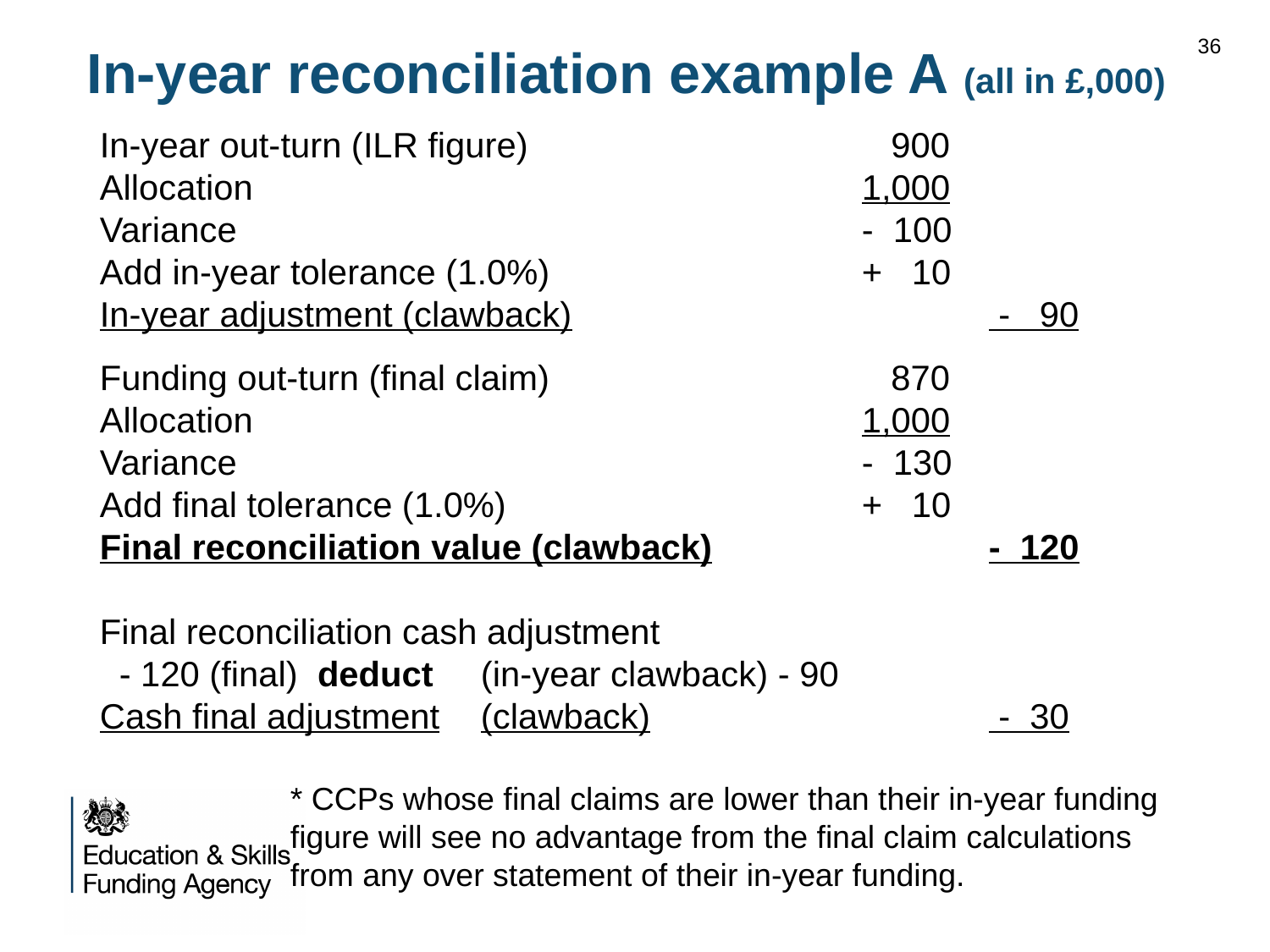

36
In-year reconciliation example A (all in £,000)
In-year out-turn (ILR figure)			   900
Allocation					1,000
Variance					-  100
Add in-year tolerance (1.0%) 			+   10
In-year adjustment (clawback)				 -   90
Funding out-turn (final claim)		  	   870
Allocation					1,000
Variance					-  130
Add final tolerance (1.0%)			+   10
Final reconciliation value (clawback)			-  120

Final reconciliation cash adjustment
  - 120 (final)  deduct 	(in-year clawback) - 90
Cash final adjustment	(clawback)			 -  30

* CCPs whose final claims are lower than their in-year funding figure will see no advantage from the final claim calculations from any over statement of their in-year funding.